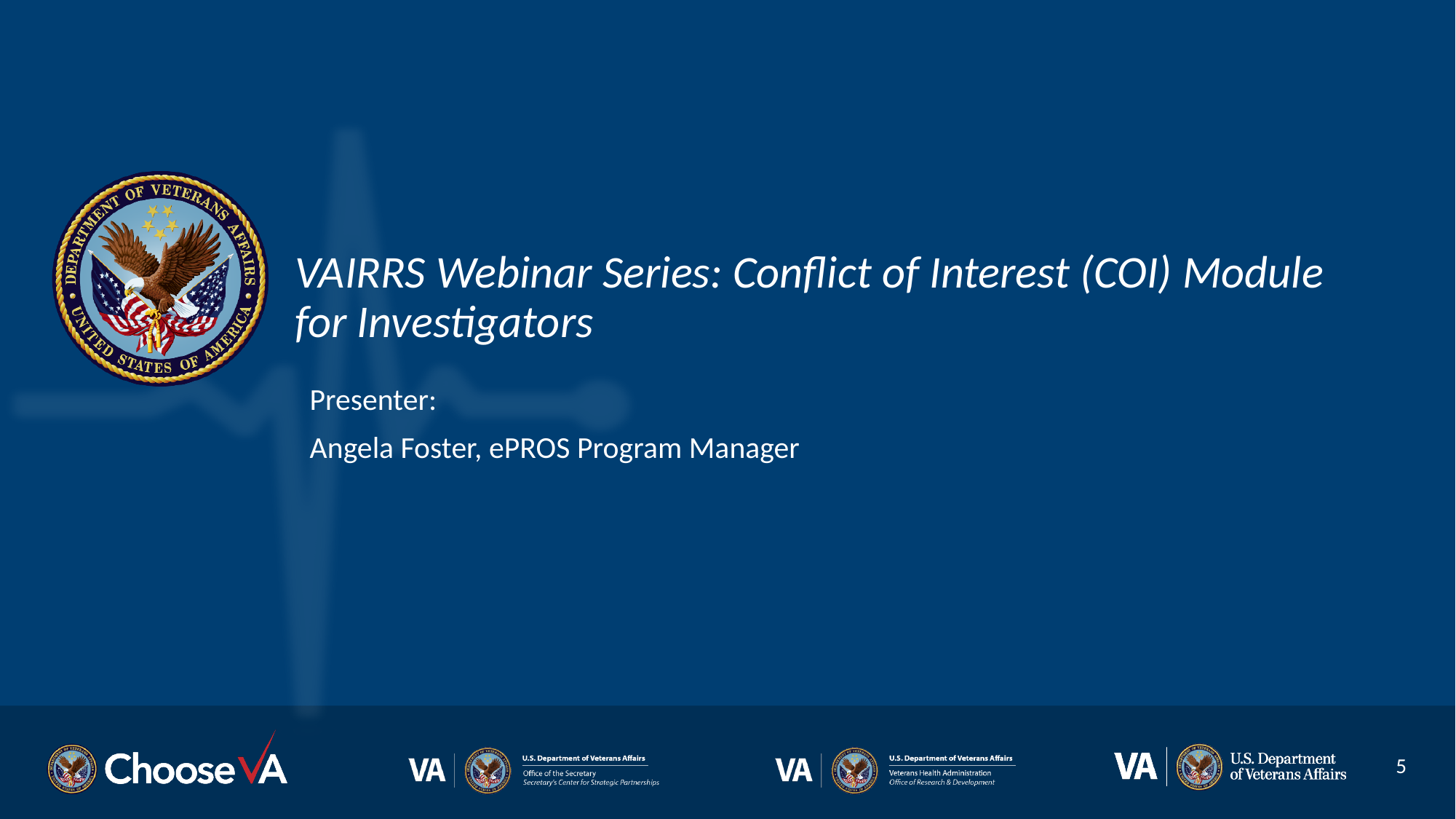

# VAIRRS Webinar Series: Conflict of Interest (COI) Module for Investigators
Presenter:
Angela Foster, ePROS Program Manager